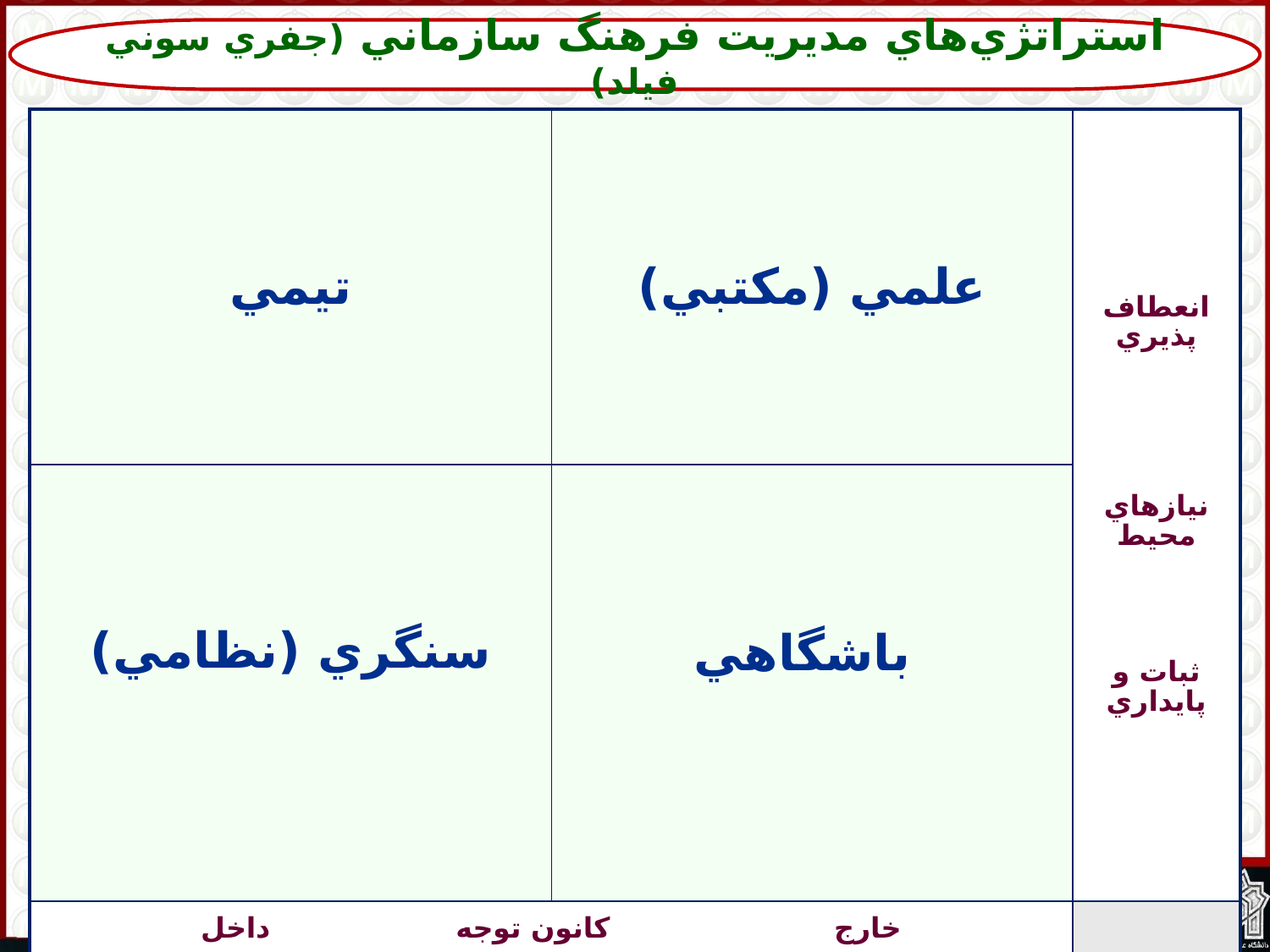

استراتژي‌هاي مديريت فرهنگ سازماني (جفري سوني فيلد)
| تيمي | علمي (مكتبي) | انعطاف پذيري نيازهاي محيط ثبات و پايداري |
| --- | --- | --- |
| سنگري (نظامي) | باشگاهي |  |
| خارج كانون توجه داخل |  |  |